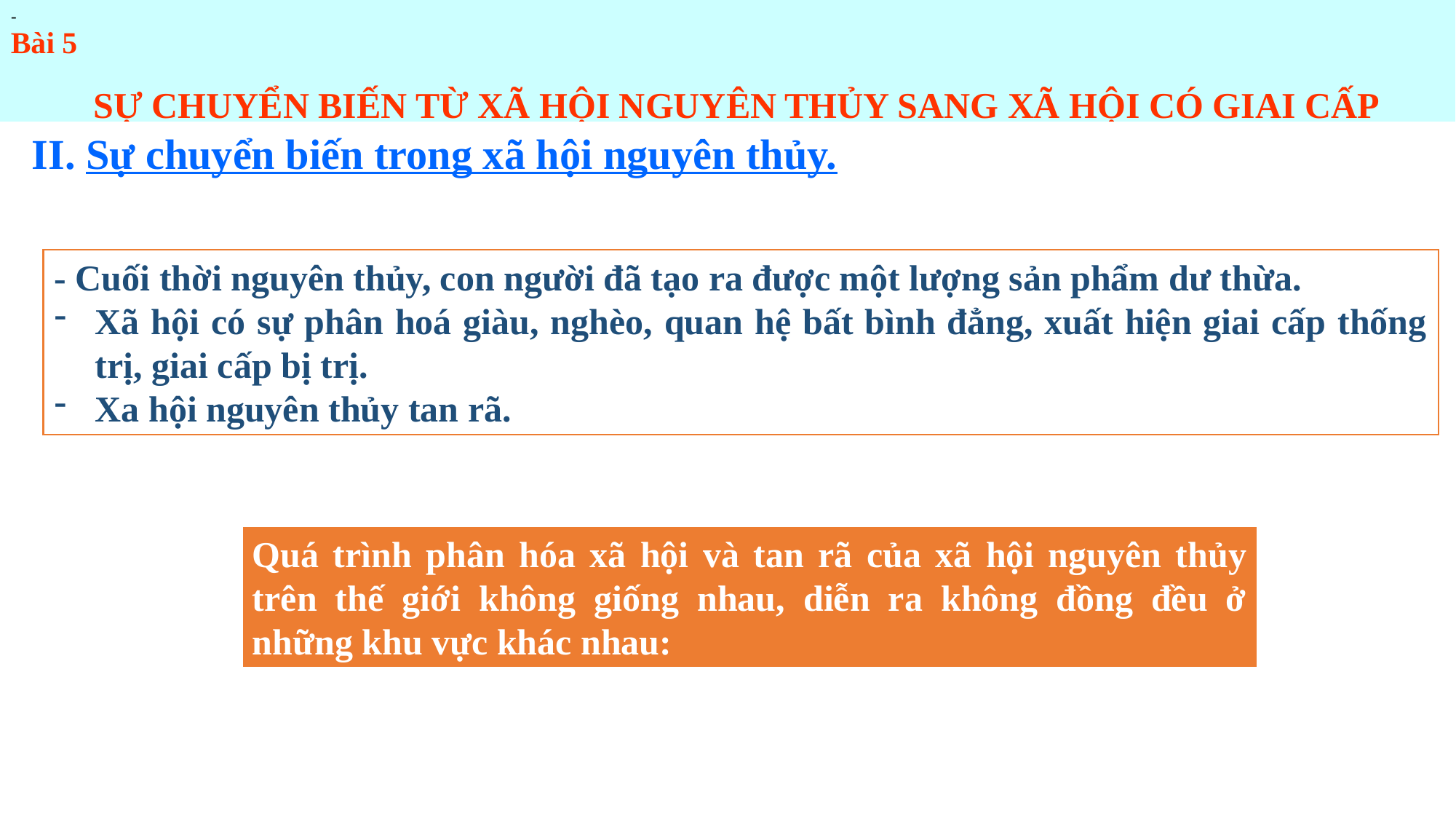

Bài 5
  SỰ CHUYỂN BIẾN TỪ XÃ HỘI NGUYÊN THỦY SANG XÃ HỘI CÓ GIAI CẤP
-
  II. Sự chuyển biến trong xã hội nguyên thủy.

  Quá trình phân hóa xã hội và tan rã của xã hội nguyên thủy trên thế giới không giống nhau, diễn ra không đồng đều ở những khu vực khác nhau:
- Cuối thời nguyên thủy, con người đã tạo ra được một lượng sản phẩm dư thừa.
Xã hội có sự phân hoá giàu, nghèo, quan hệ bất bình đẳng, xuất hiện giai cấp thống trị, giai cấp bị trị.
Xa hội nguyên thủy tan rã.
Quá trình phân hóa xã hội và tan rã của xã hội nguyên thủy trên thế giới không giống nhau, diễn ra không đồng đều ở những khu vực khác nhau: